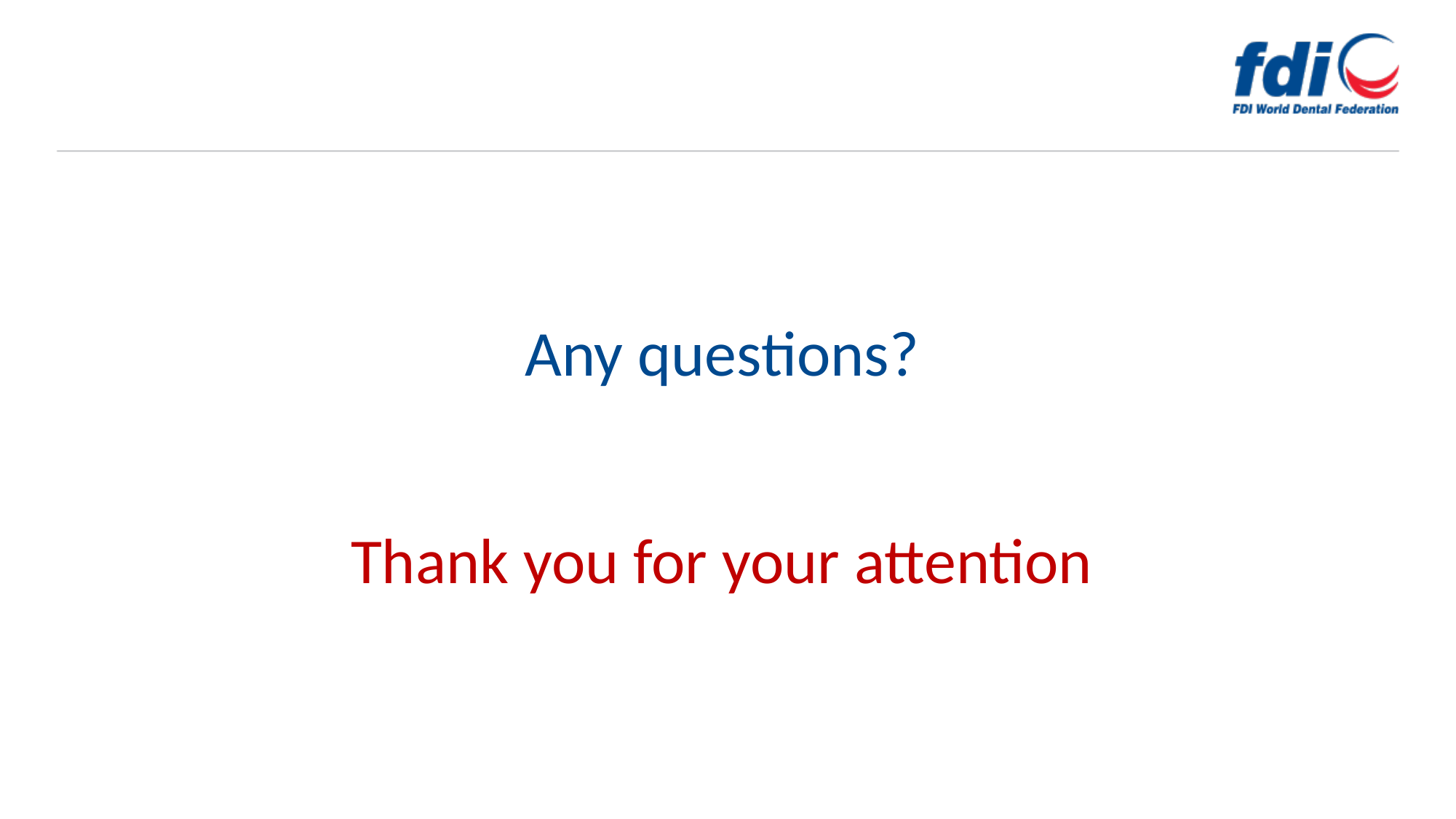

Any questions?

Thank you for your attention